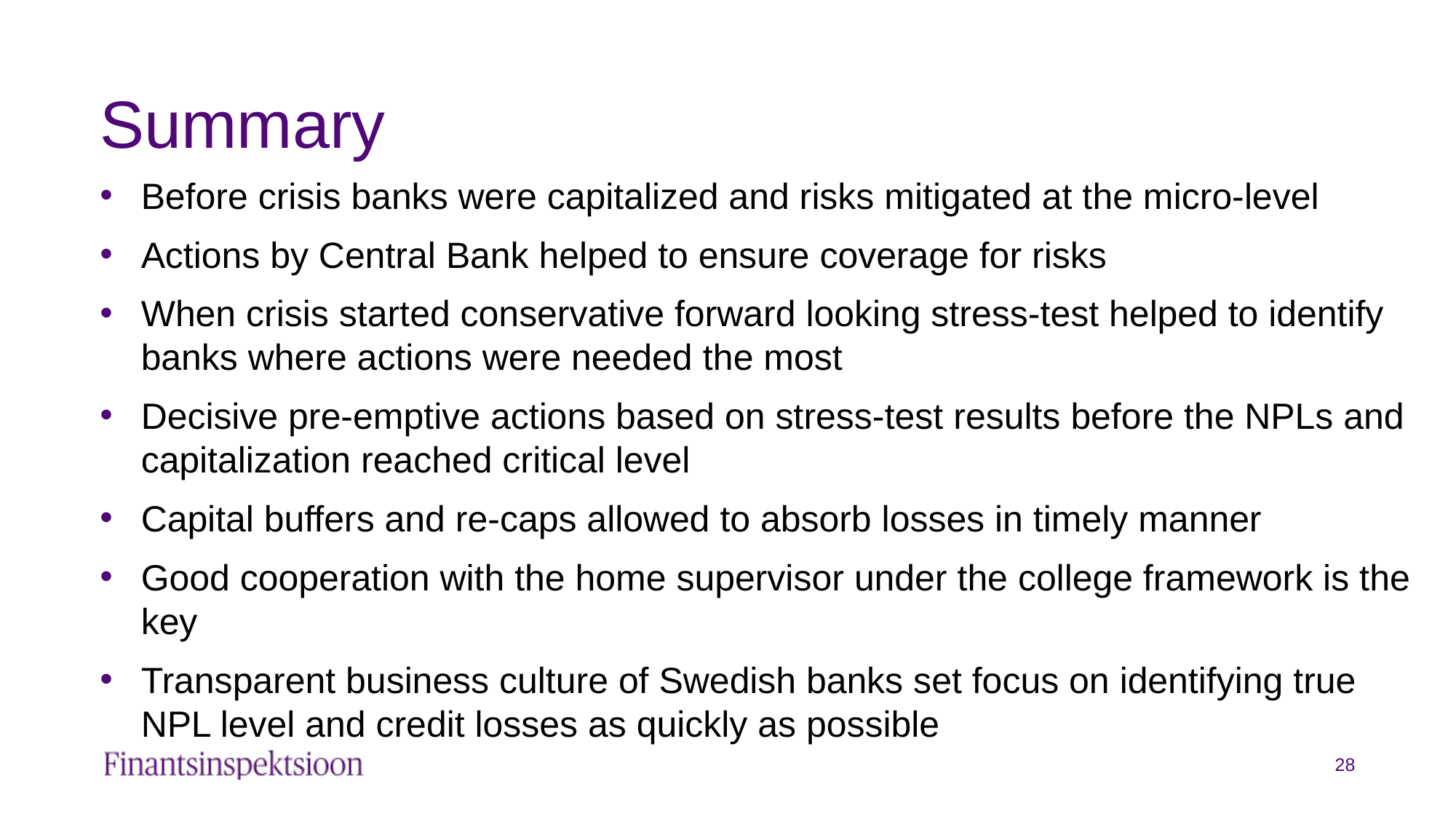

# Summary
Before crisis banks were capitalized and risks mitigated at the micro-level
Actions by Central Bank helped to ensure coverage for risks
When crisis started conservative forward looking stress-test helped to identify banks where actions were needed the most
Decisive pre-emptive actions based on stress-test results before the NPLs and capitalization reached critical level
Capital buffers and re-caps allowed to absorb losses in timely manner
Good cooperation with the home supervisor under the college framework is the key
Transparent business culture of Swedish banks set focus on identifying true NPL level and credit losses as quickly as possible
28